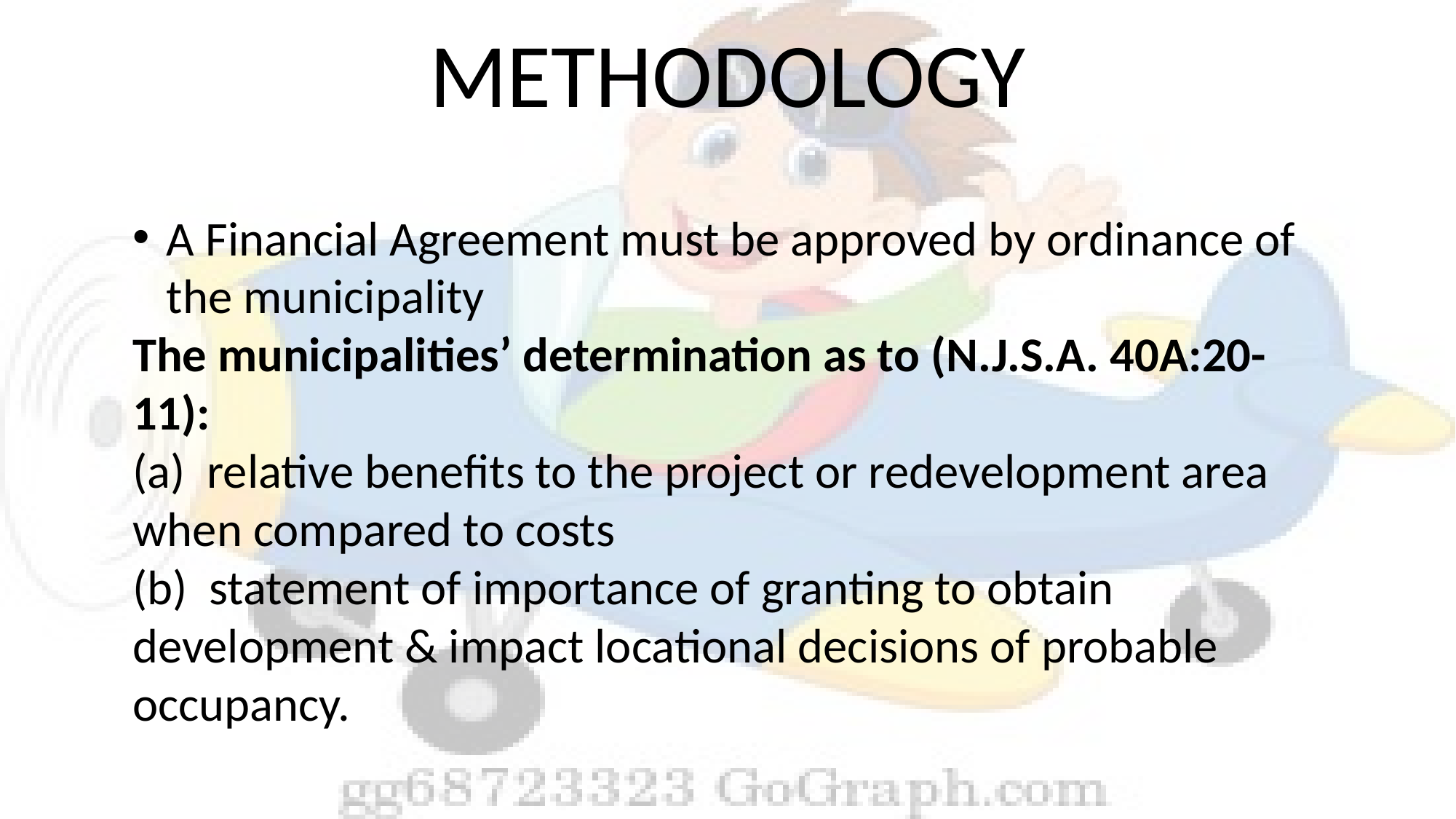

# METHODOLOGY
A Financial Agreement must be approved by ordinance of the municipality
The municipalities’ determination as to (N.J.S.A. 40A:20-11):
(a)  relative benefits to the project or redevelopment area when compared to costs
(b)  statement of importance of granting to obtain development & impact locational decisions of probable occupancy.